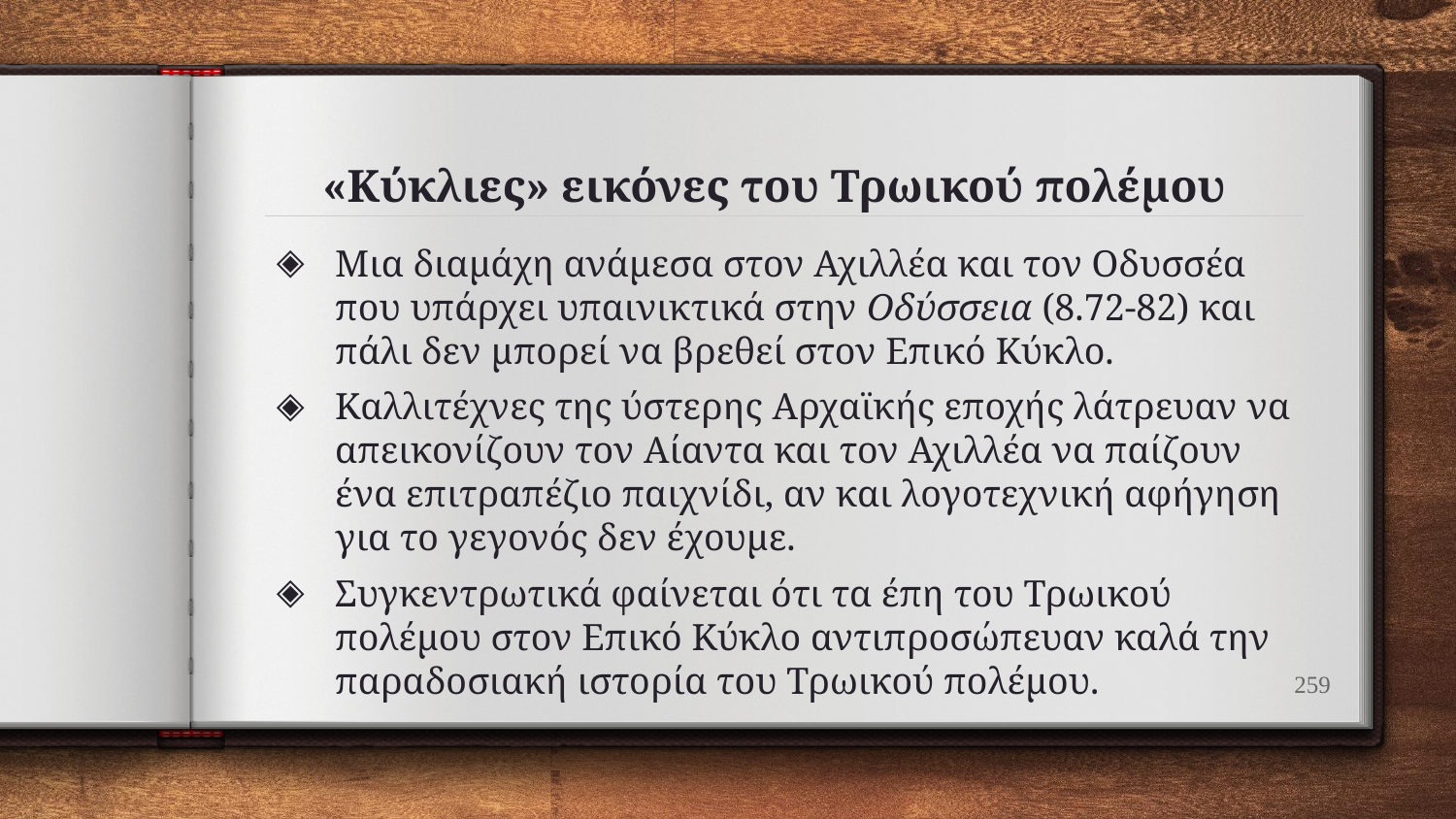

# «Κύκλιες» εικόνες του Τρωικού πολέμου
Μια διαμάχη ανάμεσα στον Αχιλλέα και τον Οδυσσέα που υπάρχει υπαινικτικά στην Οδύσσεια (8.72-82) και πάλι δεν μπορεί να βρεθεί στον Επικό Κύκλο.
Καλλιτέχνες της ύστερης Aρχαϊκής εποχής λάτρευαν να απεικονίζουν τον Αίαντα και τον Αχιλλέα να παίζουν ένα επιτραπέζιο παιχνίδι, αν και λογοτεχνική αφήγηση για το γεγονός δεν έχουμε.
Συγκεντρωτικά φαίνεται ότι τα έπη του Τρωικού πολέμου στον Επικό Κύκλο αντιπροσώπευαν καλά την παραδοσιακή ιστορία του Τρωικού πολέμου.

259